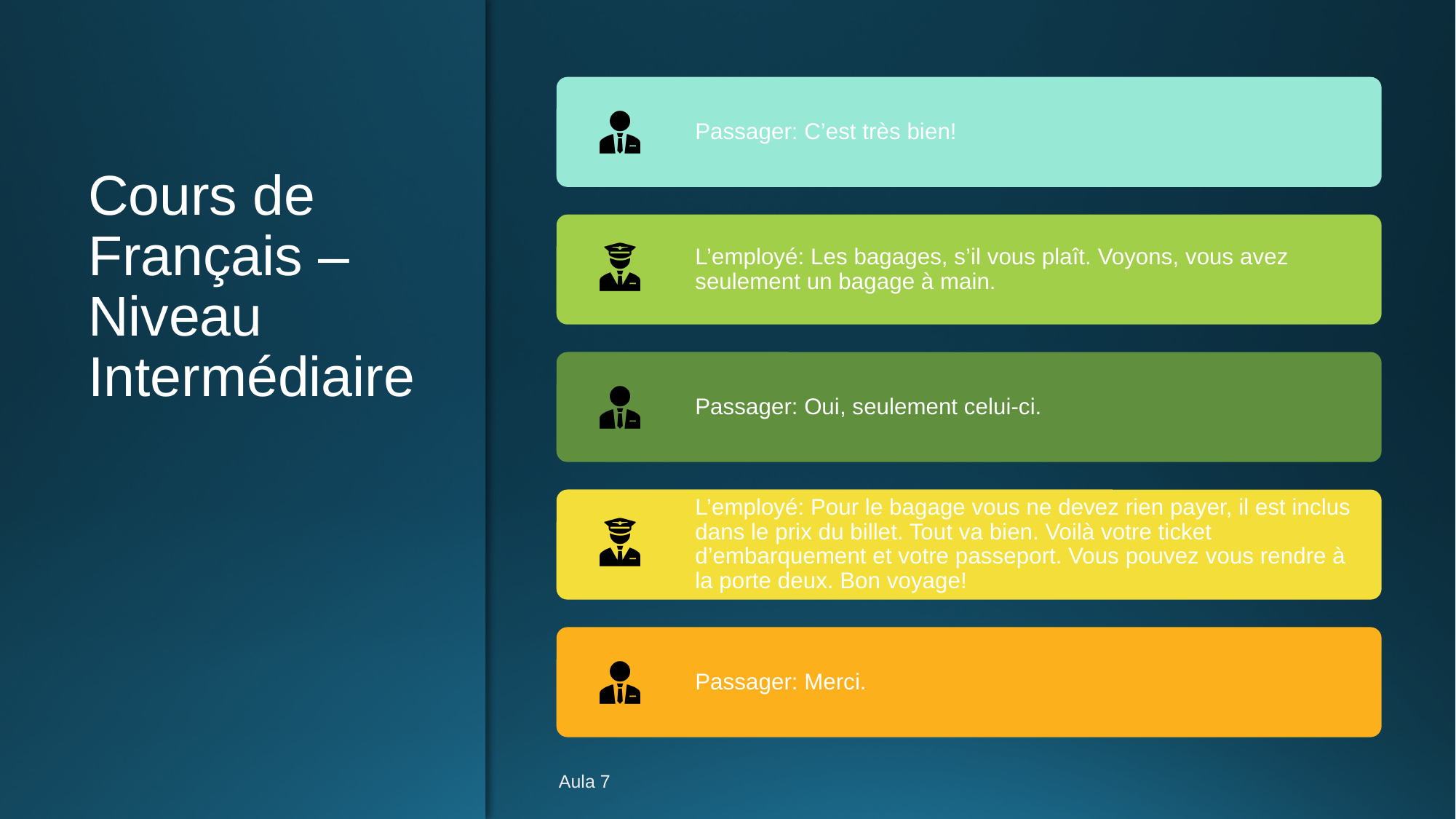

Passager: C’est très bien!
L’employé: Les bagages, s’il vous plaît. Voyons, vous avez seulement un bagage à main.
Passager: Oui, seulement celui-ci.
L’employé: Pour le bagage vous ne devez rien payer, il est inclus dans le prix du billet. Tout va bien. Voilà votre ticket d’embarquement et votre passeport. Vous pouvez vous rendre à la porte deux. Bon voyage!
Passager: Merci.
# Cours de Français – Niveau Intermédiaire
Aula 7